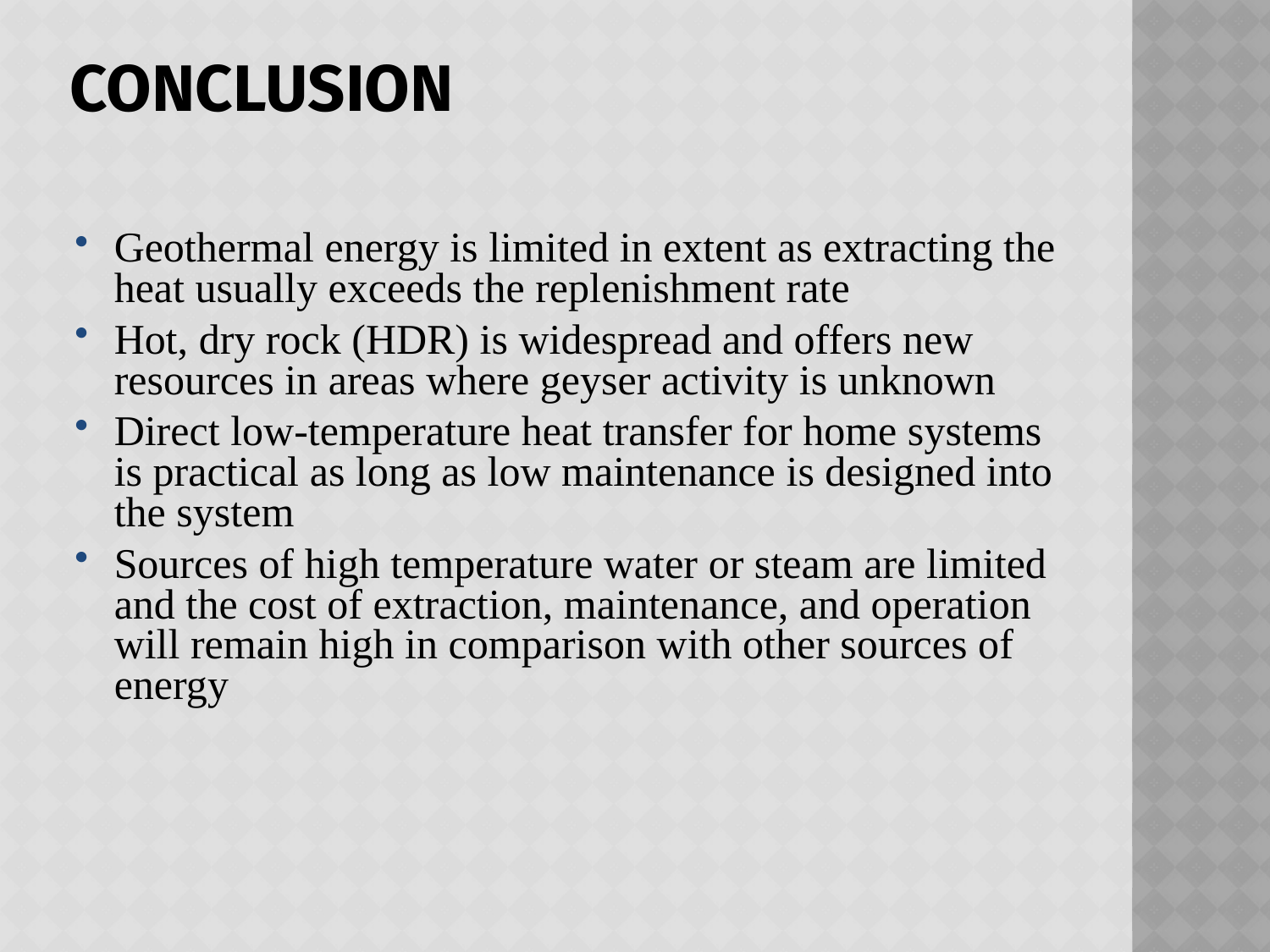

# Conclusion
Geothermal energy is limited in extent as extracting the heat usually exceeds the replenishment rate
Hot, dry rock (HDR) is widespread and offers new resources in areas where geyser activity is unknown
Direct low-temperature heat transfer for home systems is practical as long as low maintenance is designed into the system
Sources of high temperature water or steam are limited and the cost of extraction, maintenance, and operation will remain high in comparison with other sources of energy